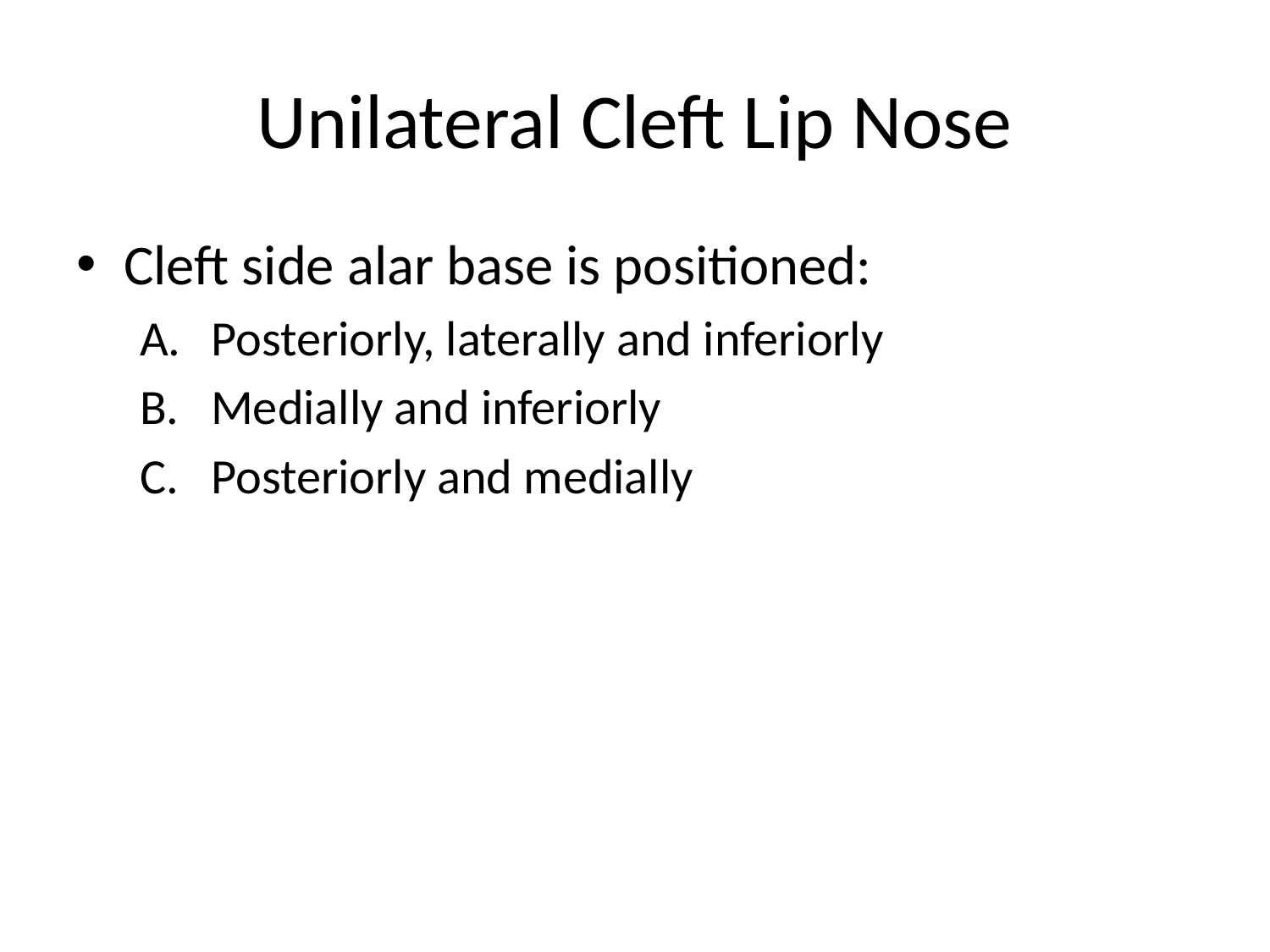

# Unilateral Cleft Lip Nose
Cleft side alar base is positioned:
Posteriorly, laterally and inferiorly
Medially and inferiorly
Posteriorly and medially